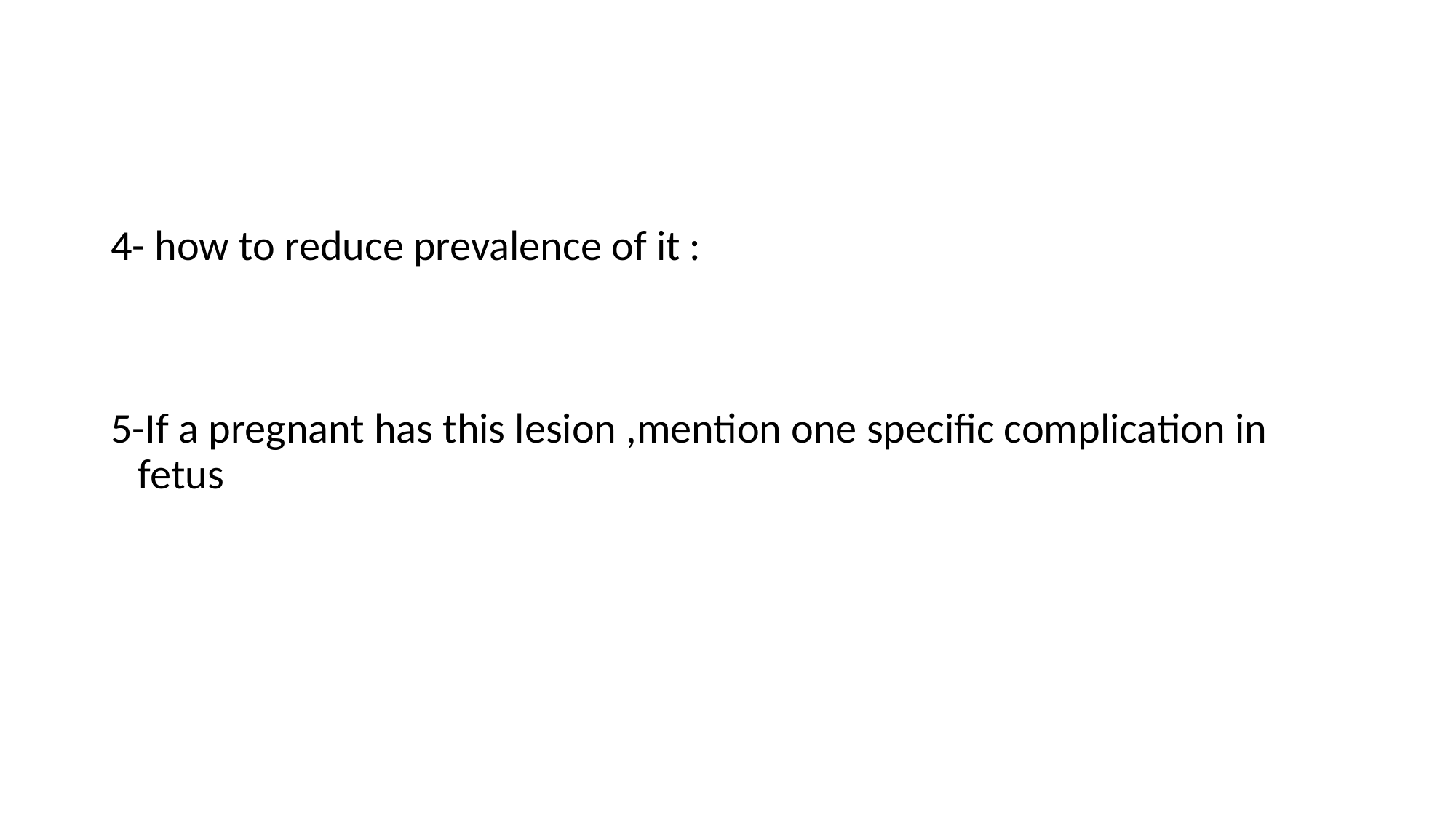

#
4- how to reduce prevalence of it :
HPV vaccination

5-If a pregnant has this lesion ,mention one specific complication in fetus
Sepsis